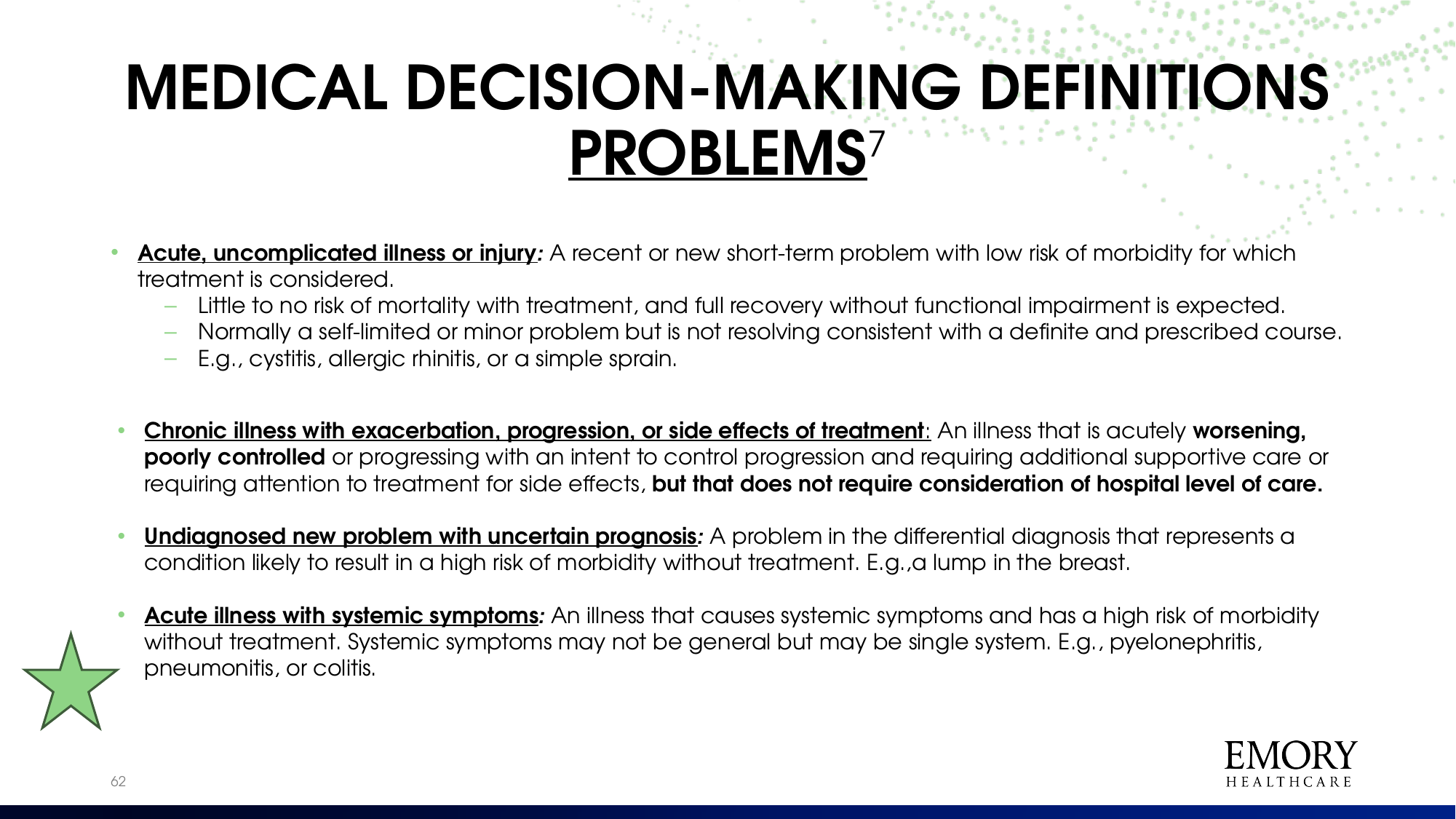

62
# MEDICAL DECISION-MAKING DEFINITIONS PROBLEMS7
Acute, uncomplicated illness or injury: A recent or new short-term problem with low risk of morbidity for which treatment is considered.
Little to no risk of mortality with treatment, and full recovery without functional impairment is expected.
Normally a self-limited or minor problem but is not resolving consistent with a definite and prescribed course.
E.g., cystitis, allergic rhinitis, or a simple sprain.

Chronic illness with exacerbation, progression, or side effects of treatment: An illness that is acutely worsening, poorly controlled or progressing with an intent to control progression and requiring additional supportive care or requiring attention to treatment for side effects, but that does not require consideration of hospital level of care.

Undiagnosed new problem with uncertain prognosis: A problem in the differential diagnosis that represents a condition likely to result in a high risk of morbidity without treatment. E.g.,a lump in the breast.

Acute illness with systemic symptoms: An illness that causes systemic symptoms and has a high risk of morbidity without treatment. Systemic symptoms may not be general but may be single system. E.g., pyelonephritis, pneumonitis, or colitis.